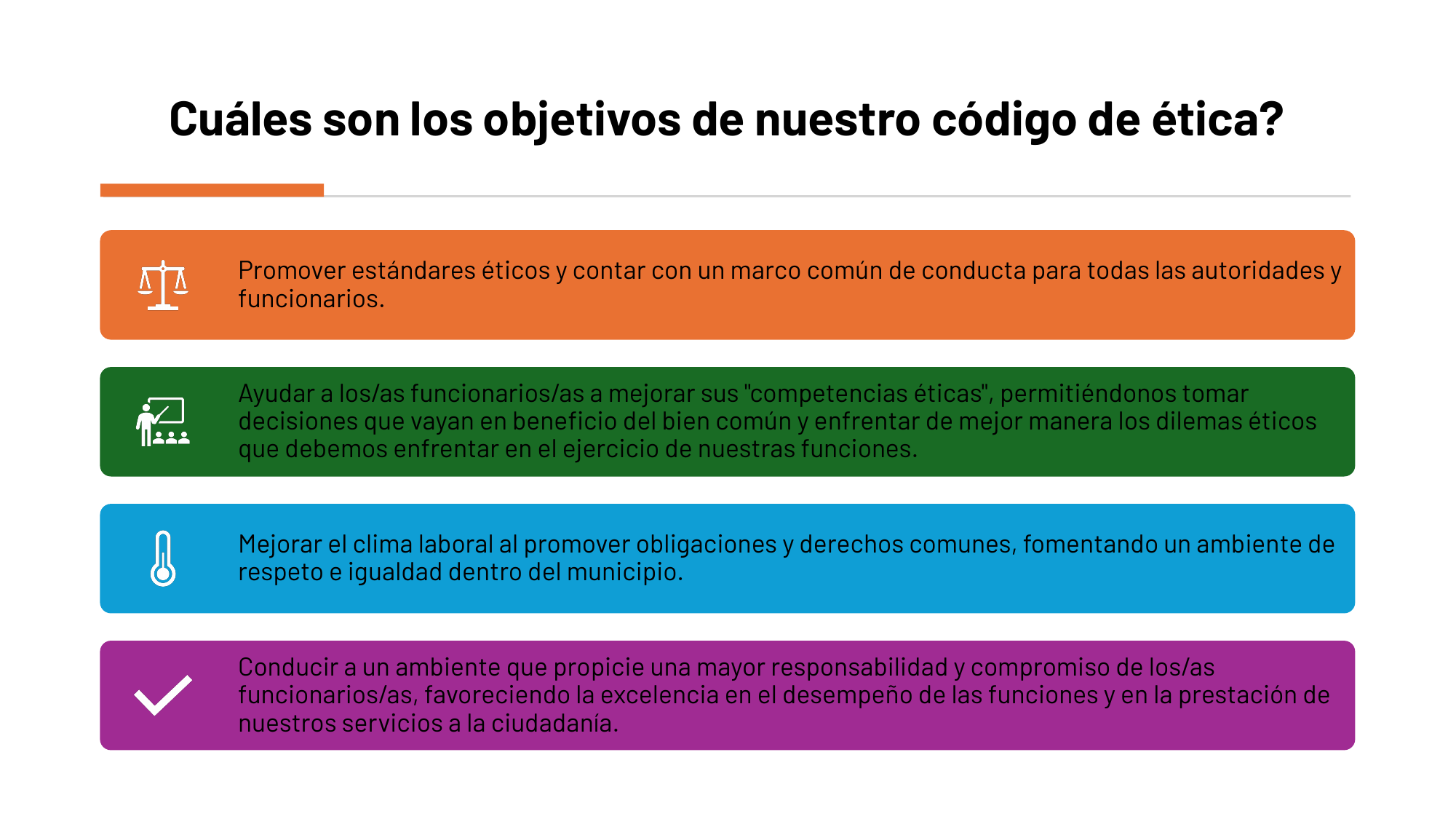

# Cuáles son los objetivos de nuestro código de ética?

Promover estándares éticos y contar con un marco común de conducta para todas las autoridades y funcionarios.
Ayudar a los/as funcionarios/as a mejorar sus "competencias éticas", permitiéndonos tomar decisiones que vayan en beneficio del bien común y enfrentar de mejor manera los dilemas éticos que debemos enfrentar en el ejercicio de nuestras funciones.
Mejorar el clima laboral al promover obligaciones y derechos comunes, fomentando un ambiente de respeto e igualdad dentro del municipio.
Conducir a un ambiente que propicie una mayor responsabilidad y compromiso de los/as funcionarios/as, favoreciendo la excelencia en el desempeño de las funciones y en la prestación de nuestros servicios a la ciudadanía.